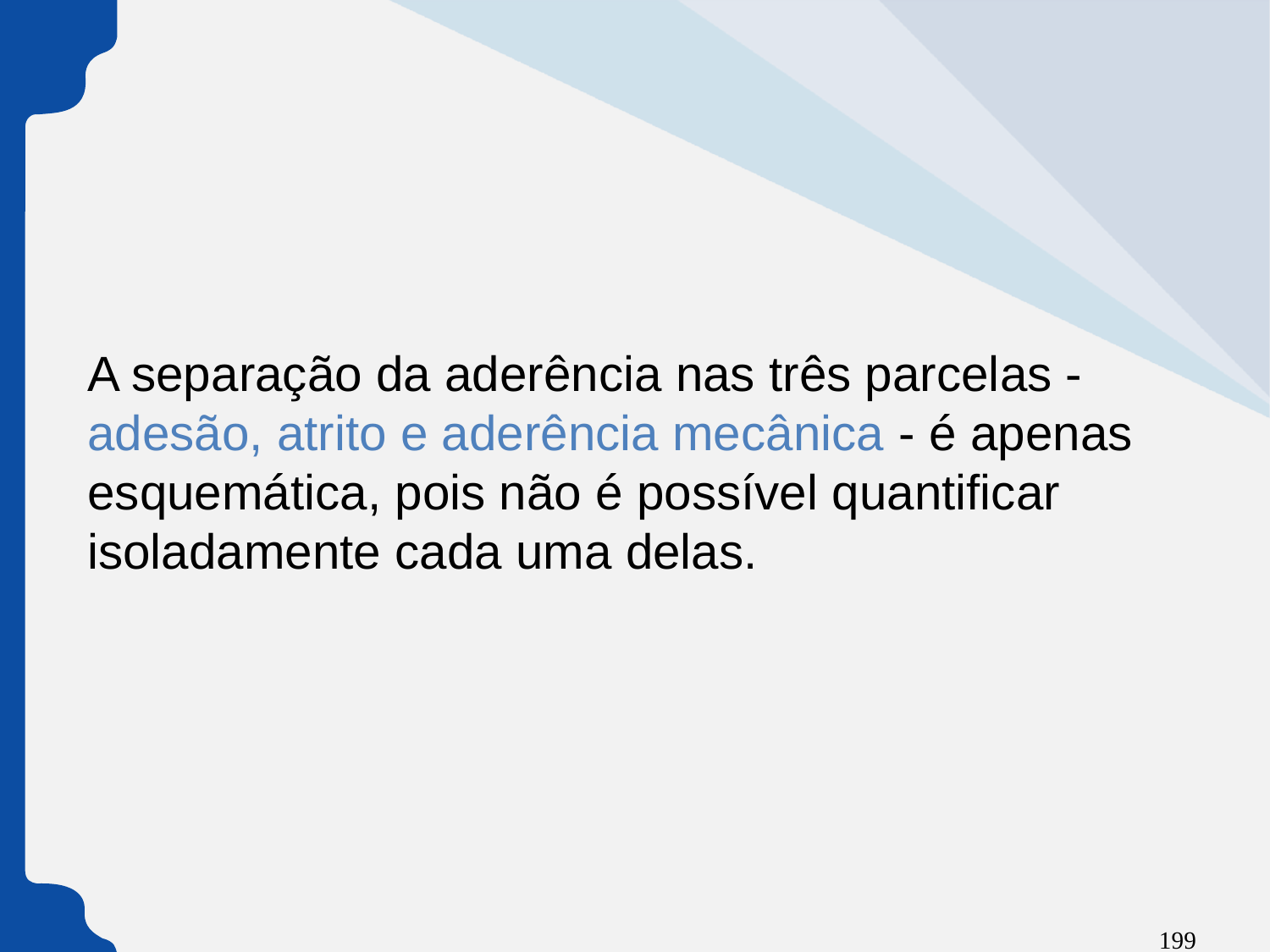

A separação da aderência nas três parcelas - adesão, atrito e aderência mecânica - é apenas esquemática, pois não é possível quantificar isoladamente cada uma delas.
199